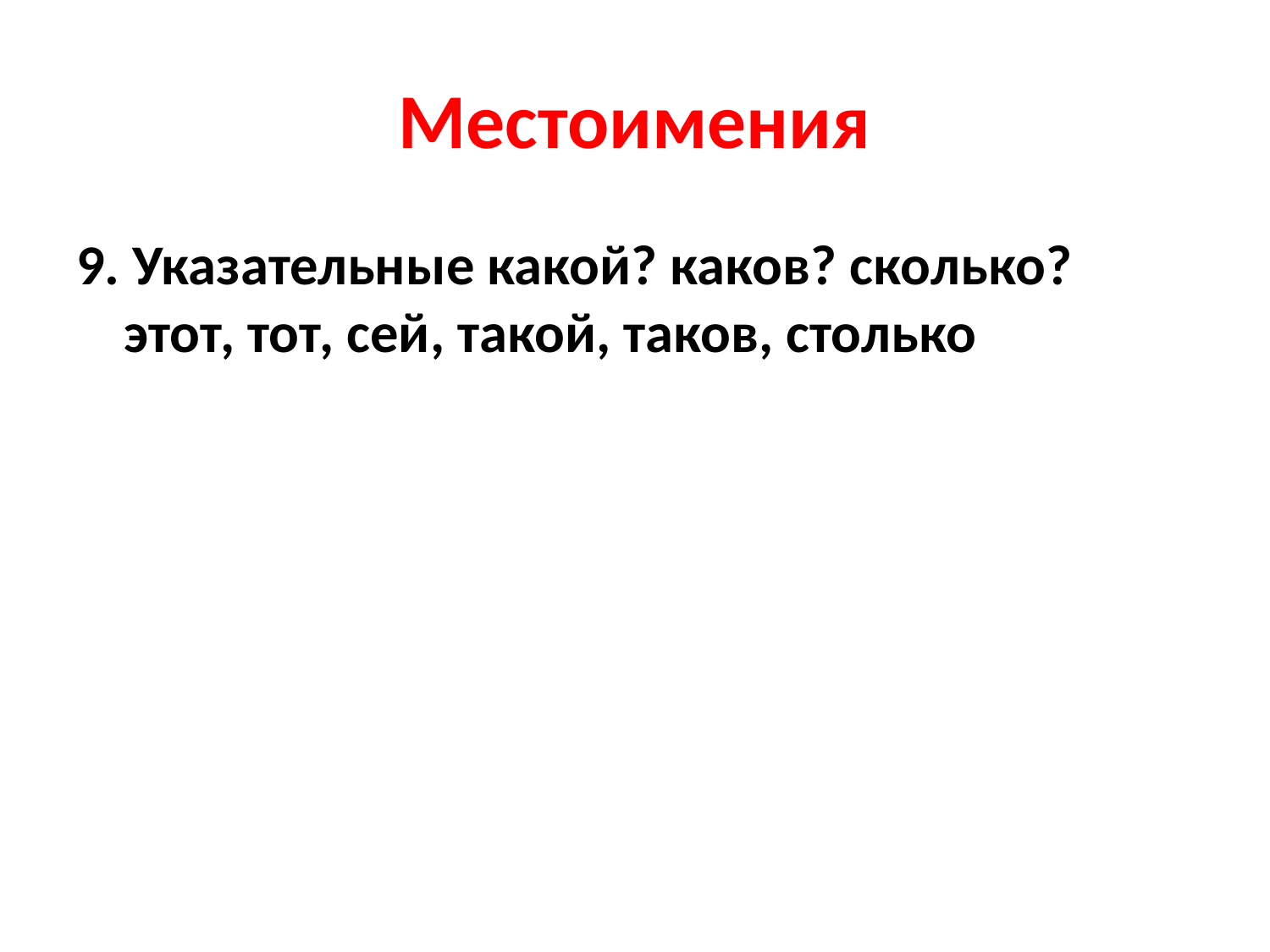

# Местоимения
9. Указательные какой? каков? сколько? этот, тот, сей, такой, таков, столько